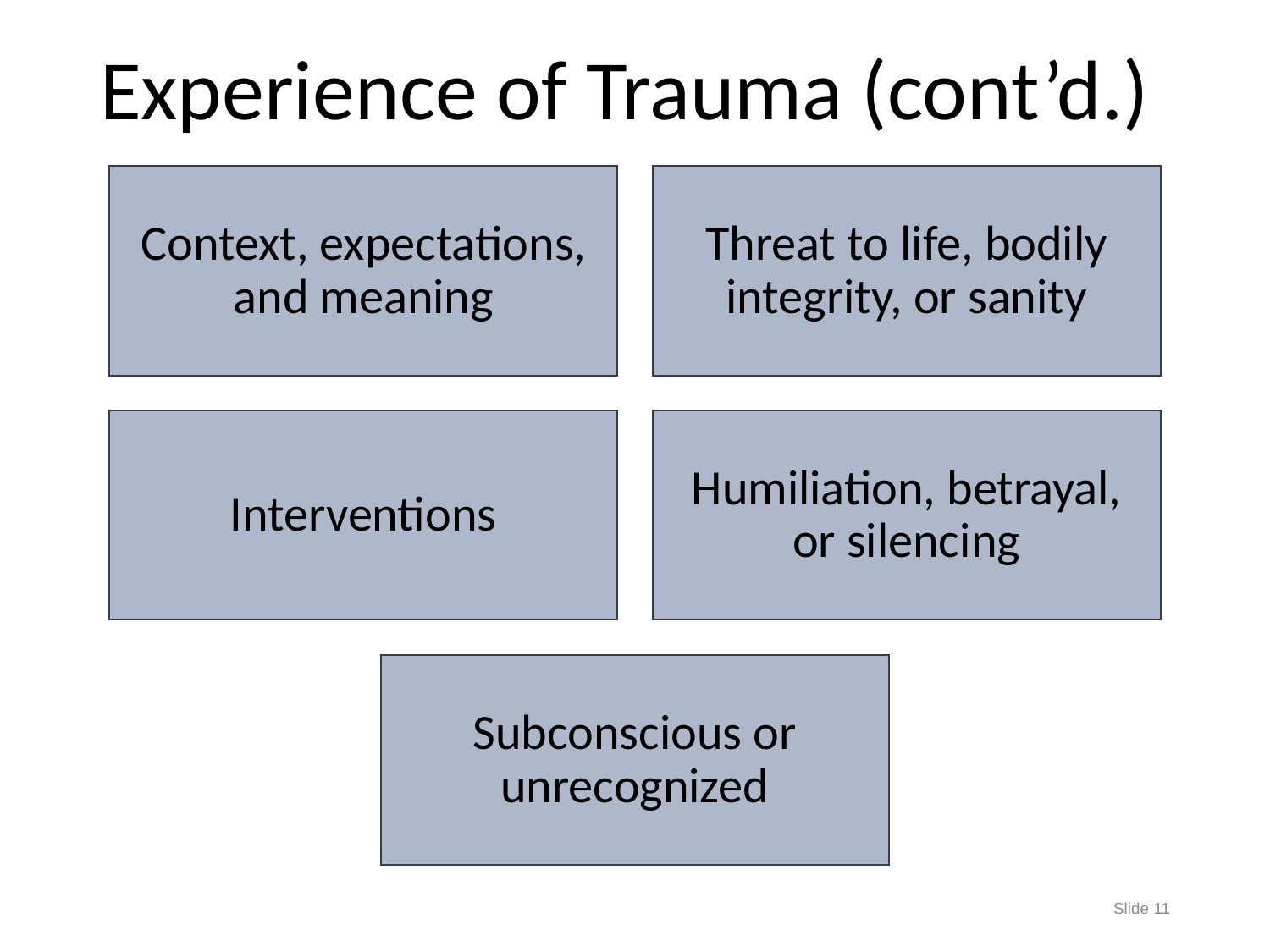

# Experience of Trauma (cont’d.)

Context, expectations, and meaning
Threat to life, bodily integrity, or sanity
Interventions
Humiliation, betrayal, or silencing
Subconscious or unrecognized
Slide 11